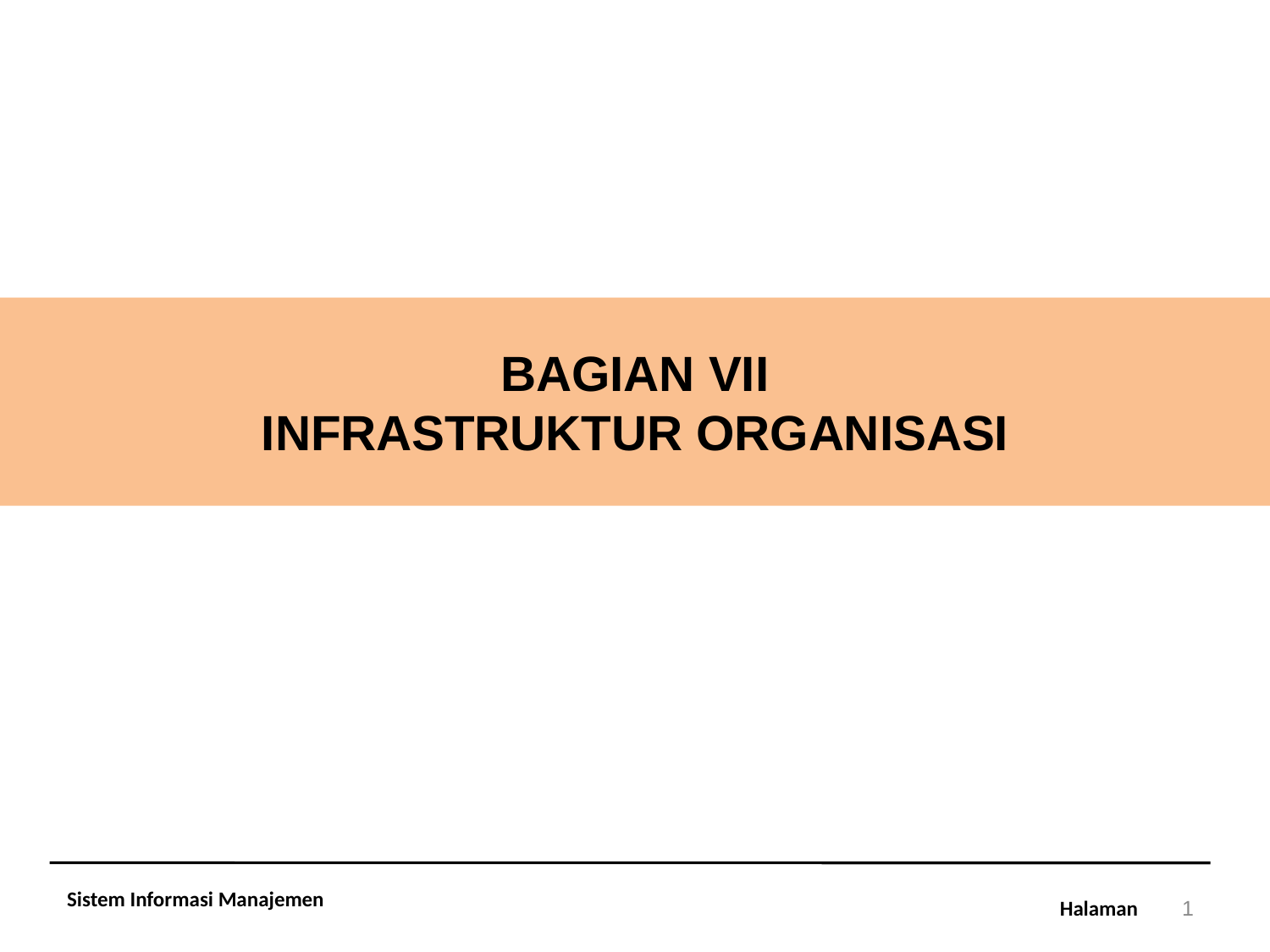

# BAGIAN VII INFRASTRUKTUR ORGANISASI
Sistem Informasi Manajemen
1